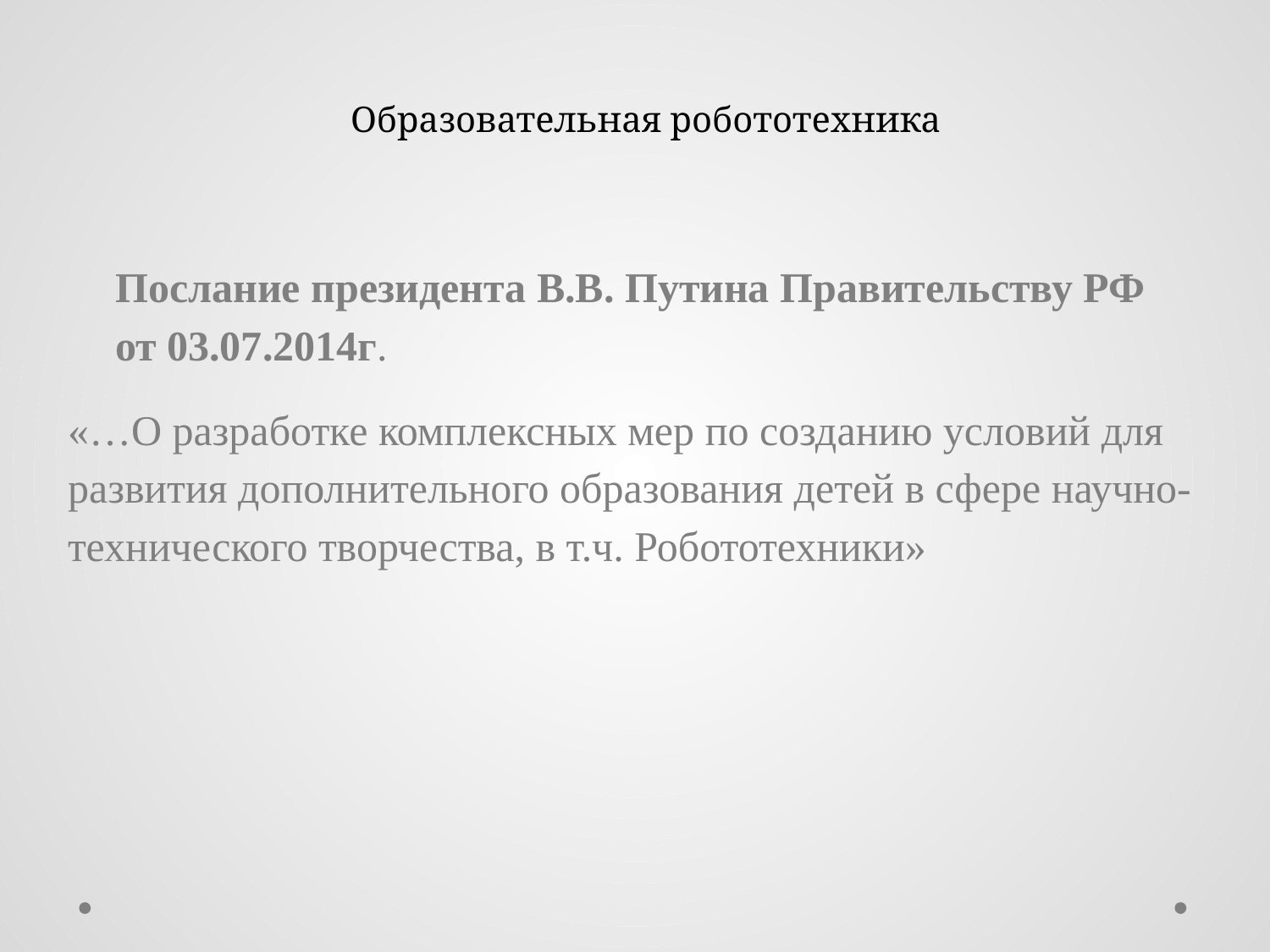

# Образовательная робототехника
Послание президента В.В. Путина Правительству РФ от 03.07.2014г.
«…О разработке комплексных мер по созданию условий для развития дополнительного образования детей в сфере научно-технического творчества, в т.ч. Робототехники»